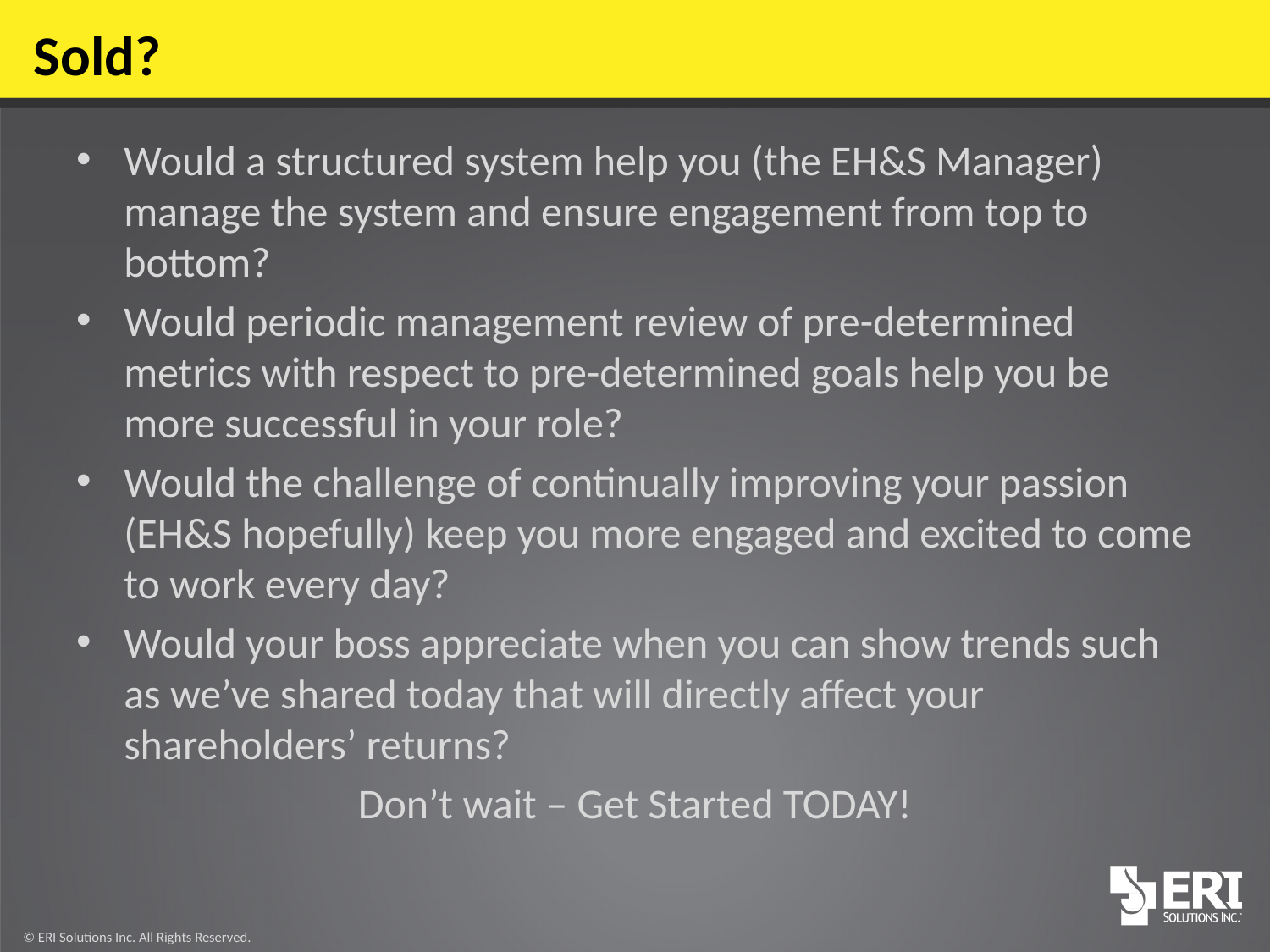

# Sold?
Would a structured system help you (the EH&S Manager) manage the system and ensure engagement from top to bottom?
Would periodic management review of pre-determined metrics with respect to pre-determined goals help you be more successful in your role?
Would the challenge of continually improving your passion (EH&S hopefully) keep you more engaged and excited to come to work every day?
Would your boss appreciate when you can show trends such as we’ve shared today that will directly affect your shareholders’ returns?
Don’t wait – Get Started TODAY!